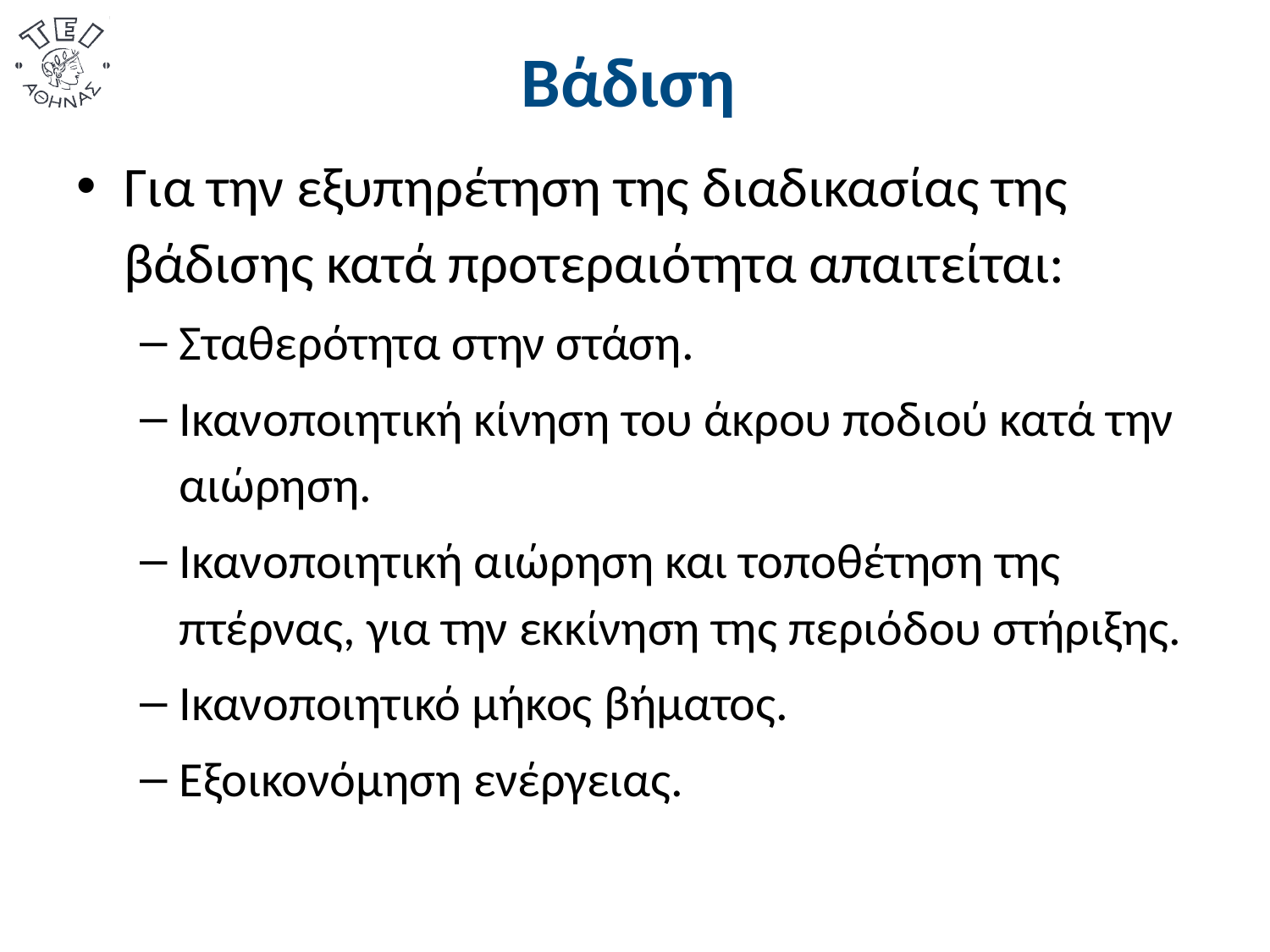

# Βάδιση
Για την εξυπηρέτηση της διαδικασίας της βάδισης κατά προτεραιότητα απαιτείται:
Σταθερότητα στην στάση.
Ικανοποιητική κίνηση του άκρου ποδιού κατά την αιώρηση.
Ικανοποιητική αιώρηση και τοποθέτηση της πτέρνας, για την εκκίνηση της περιόδου στήριξης.
Ικανοποιητικό μήκος βήματος.
Εξοικονόμηση ενέργειας.